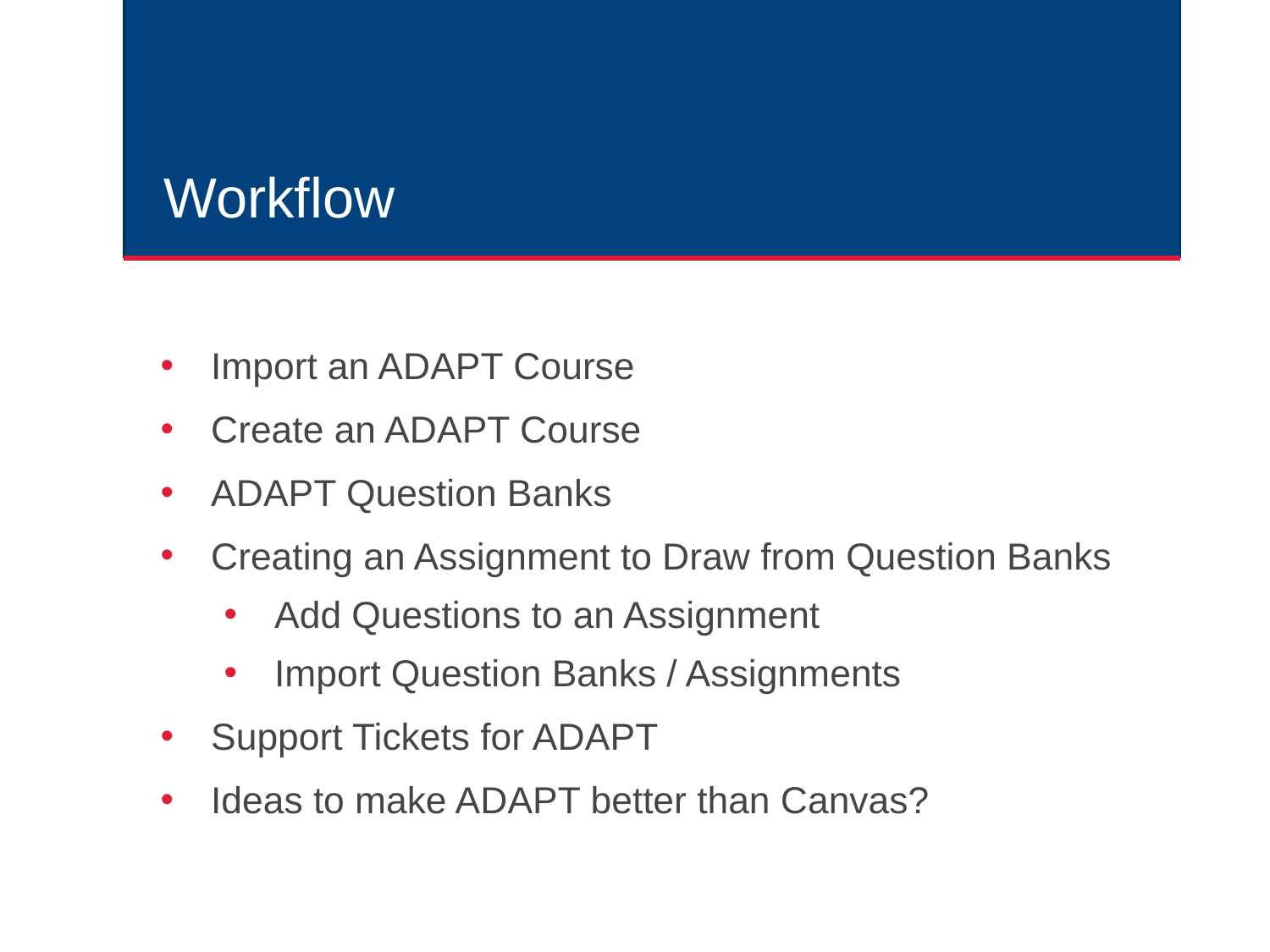

# Workflow
Import an ADAPT Course
Create an ADAPT Course
ADAPT Question Banks
Creating an Assignment to Draw from Question Banks
Add Questions to an Assignment
Import Question Banks / Assignments
Support Tickets for ADAPT
Ideas to make ADAPT better than Canvas?